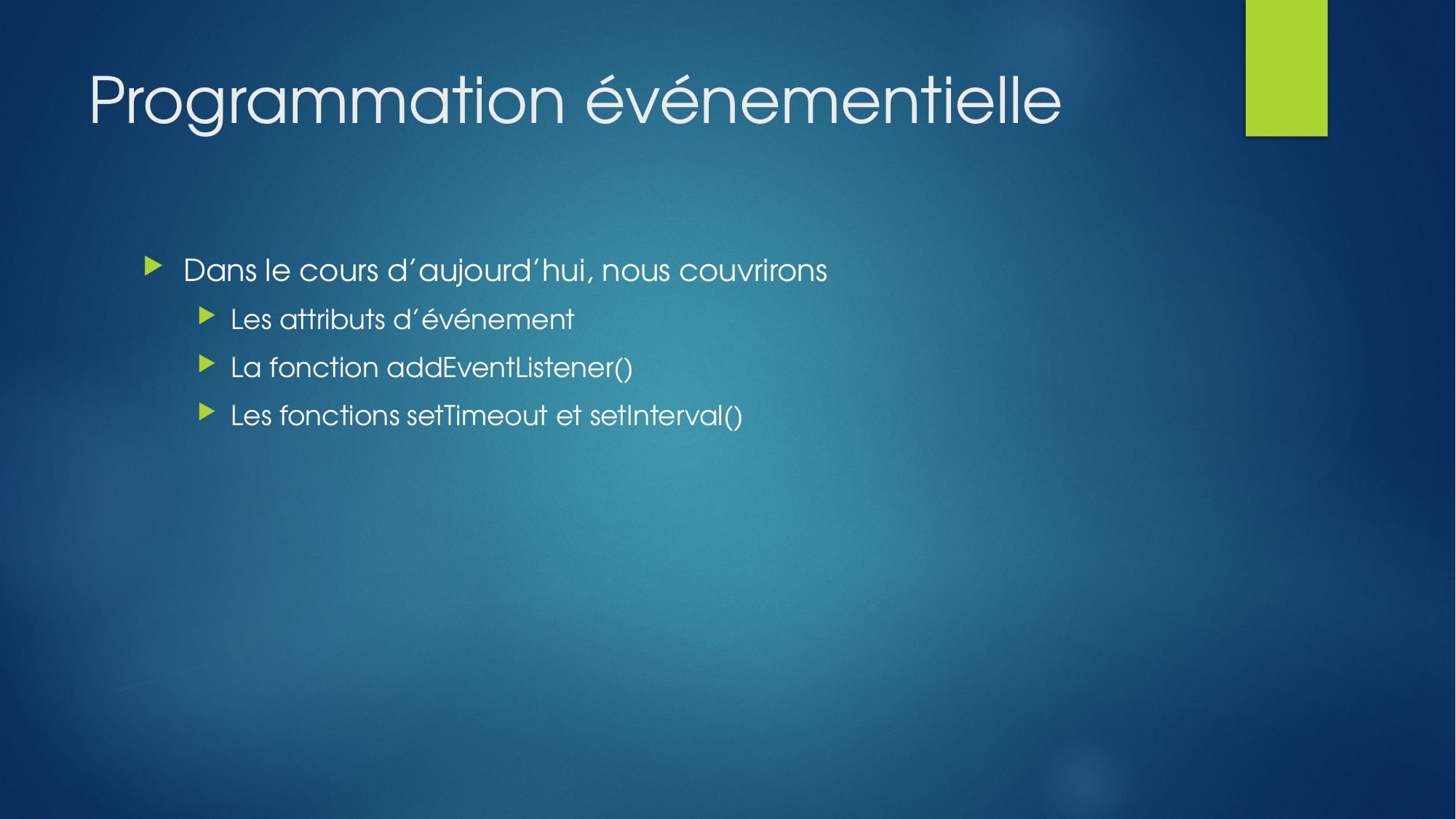

# Programmation événementielle
Dans le cours d’aujourd’hui, nous couvrirons
Les attributs d’événement
La fonction addEventListener()
Les fonctions setTimeout et setInterval()